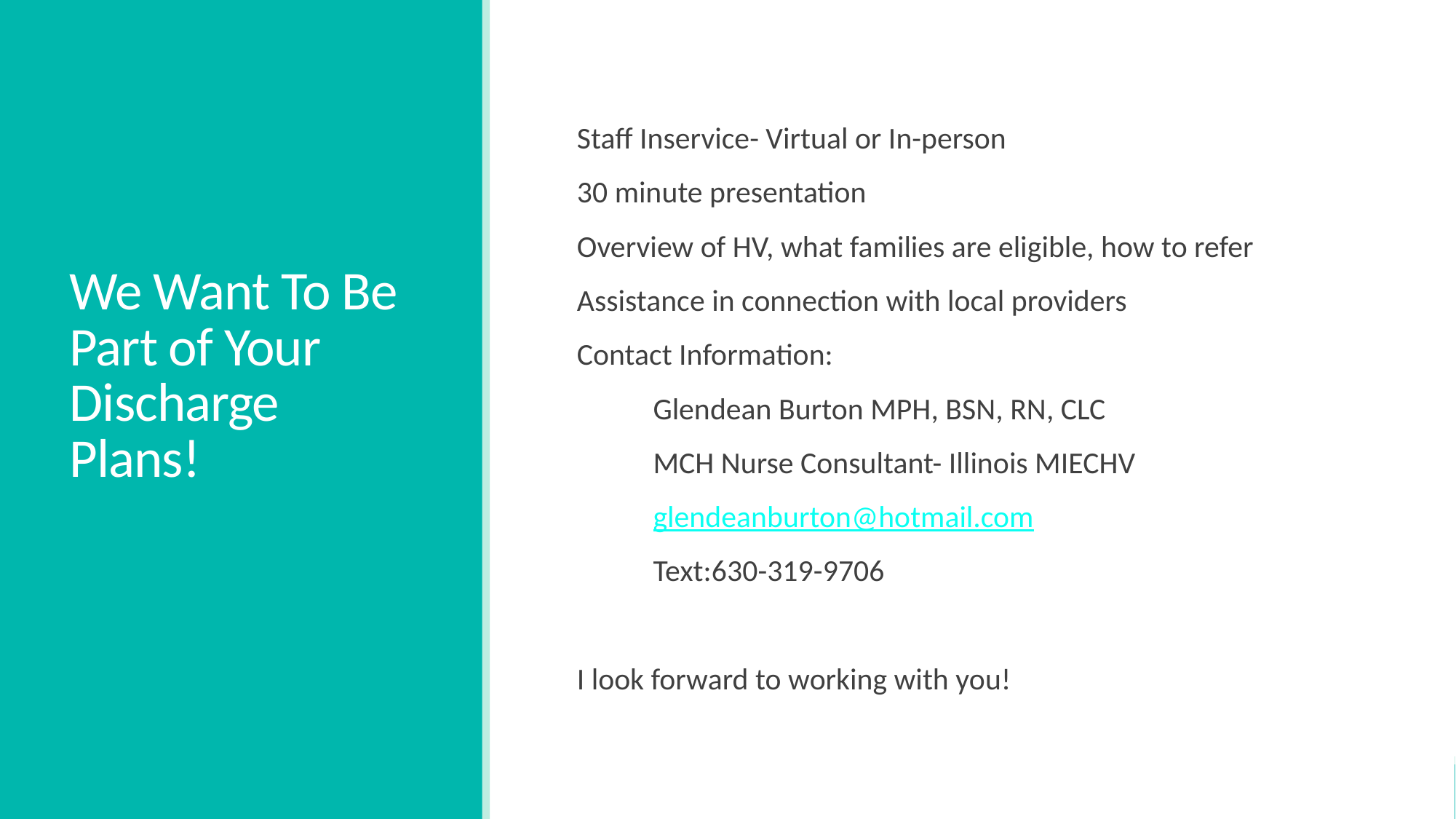

# We Want To Be Part of Your Discharge Plans!
Staff Inservice- Virtual or In-person
30 minute presentation
Overview of HV, what families are eligible, how to refer
Assistance in connection with local providers
Contact Information:
           Glendean Burton MPH, BSN, RN, CLC
           MCH Nurse Consultant- Illinois MIECHV
           glendeanburton@hotmail.com
           Text:630-319-9706

I look forward to working with you!